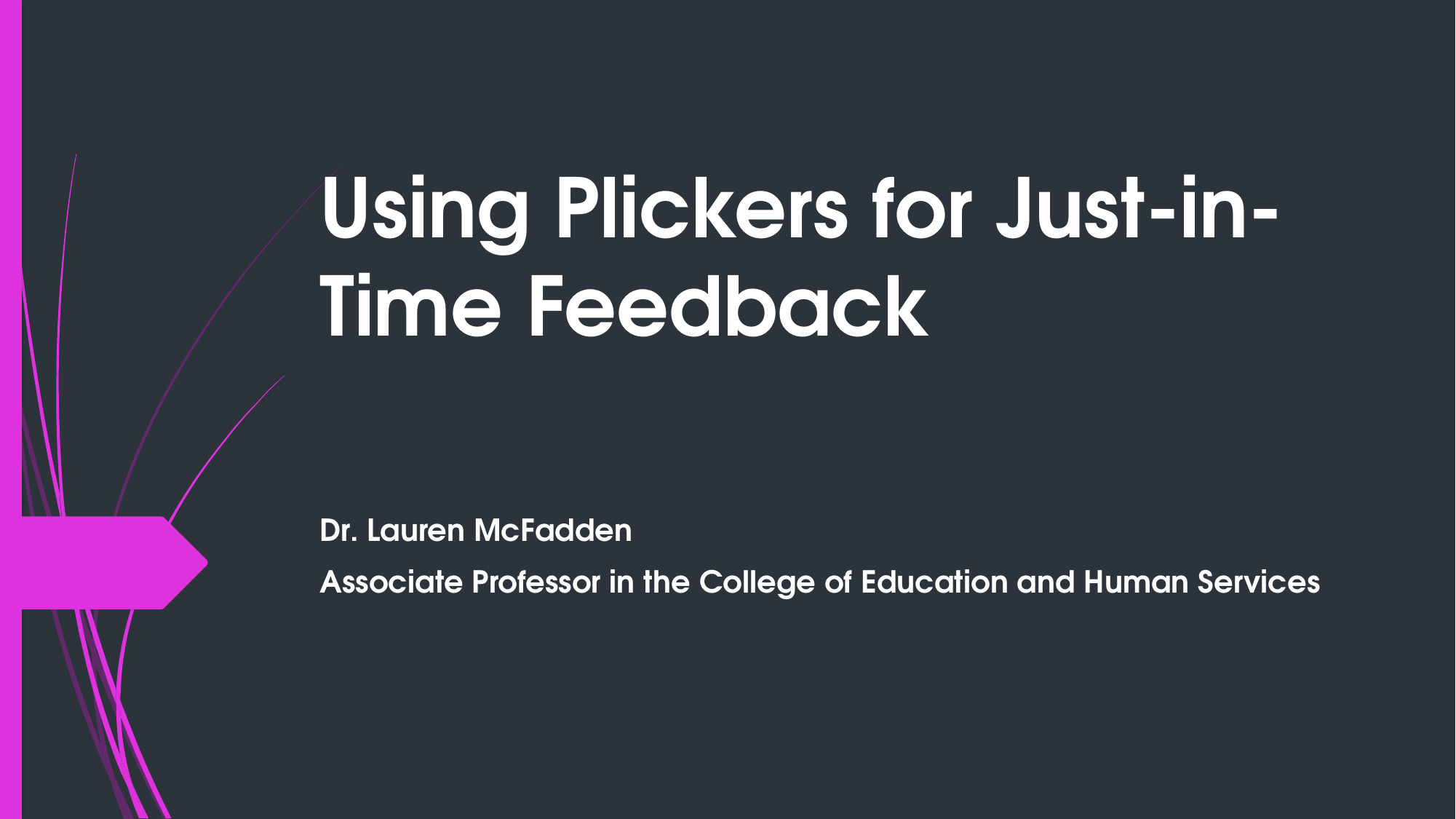

# Using Plickers for Just-in-Time Feedback
Dr. Lauren McFadden
Associate Professor in the College of Education and Human Services